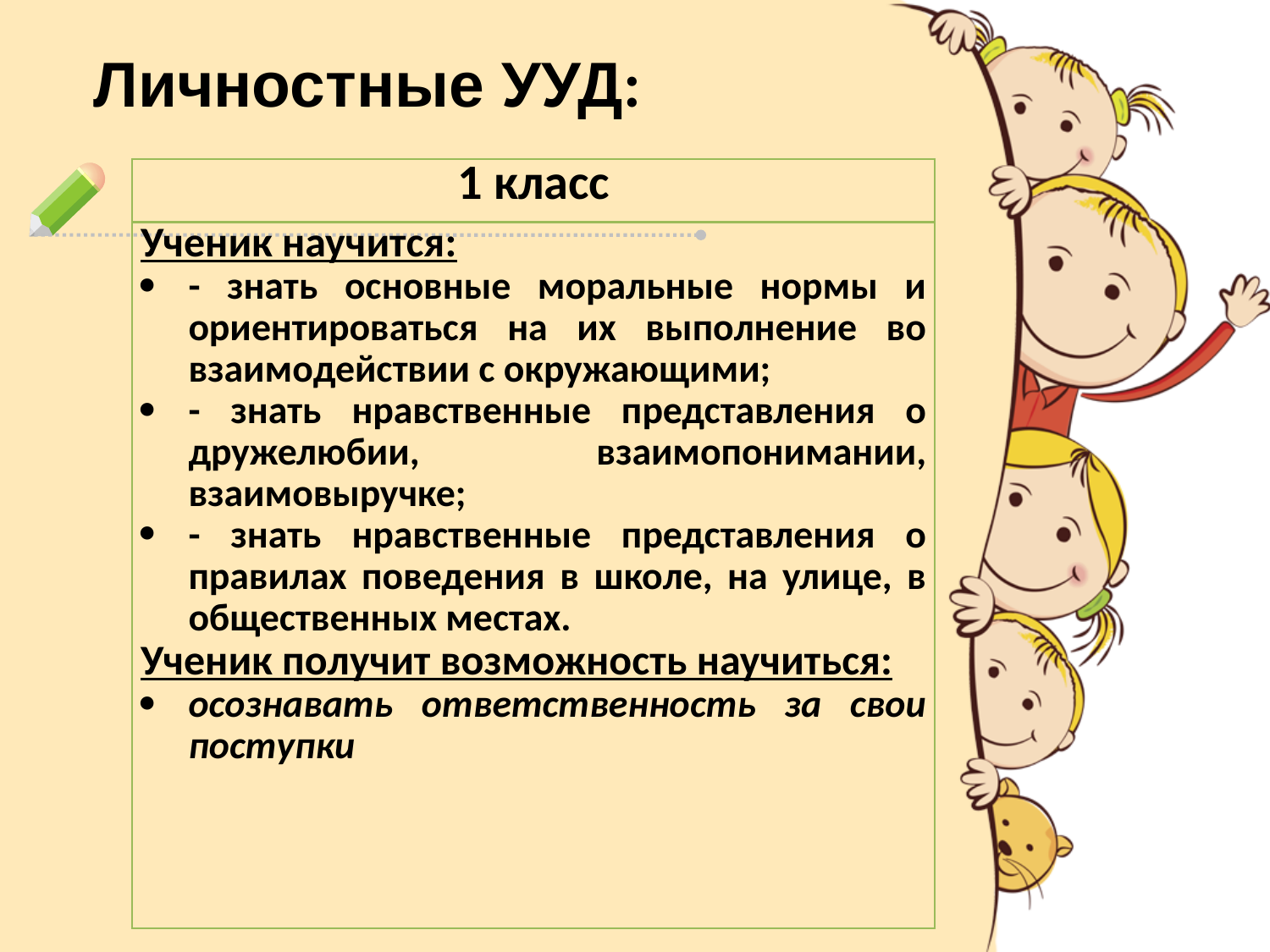

Личностные УУД:

| 1 класс |
| --- |
| Ученик научится: - знать основные моральные нормы и ориентироваться на их выполнение во взаимодействии с окружающими; - знать нравственные представления о дружелюбии, взаимопонимании, взаимовыручке; - знать нравственные представления о правилах поведения в школе, на улице, в общественных местах. Ученик получит возможность научиться: осознавать ответственность за свои поступки |